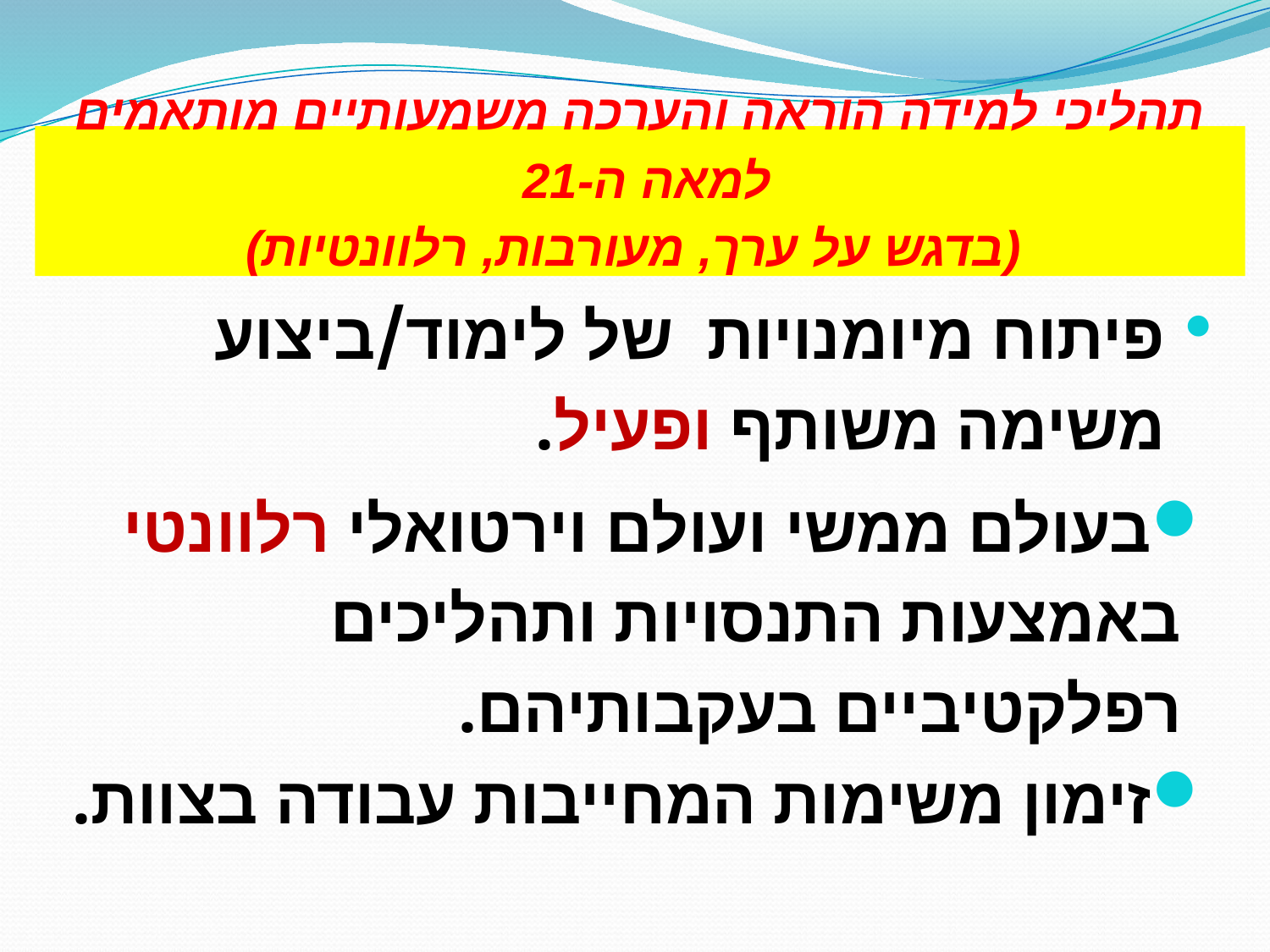

# תהליכי למידה הוראה והערכה משמעותיים מותאמים למאה ה-21 (בדגש על ערך, מעורבות, רלוונטיות)
פיתוח מיומנויות  של לימוד/ביצוע משימה משותף ופעיל.
בעולם ממשי ועולם וירטואלי רלוונטי באמצעות התנסויות ותהליכים רפלקטיביים בעקבותיהם.
זימון משימות המחייבות עבודה בצוות.